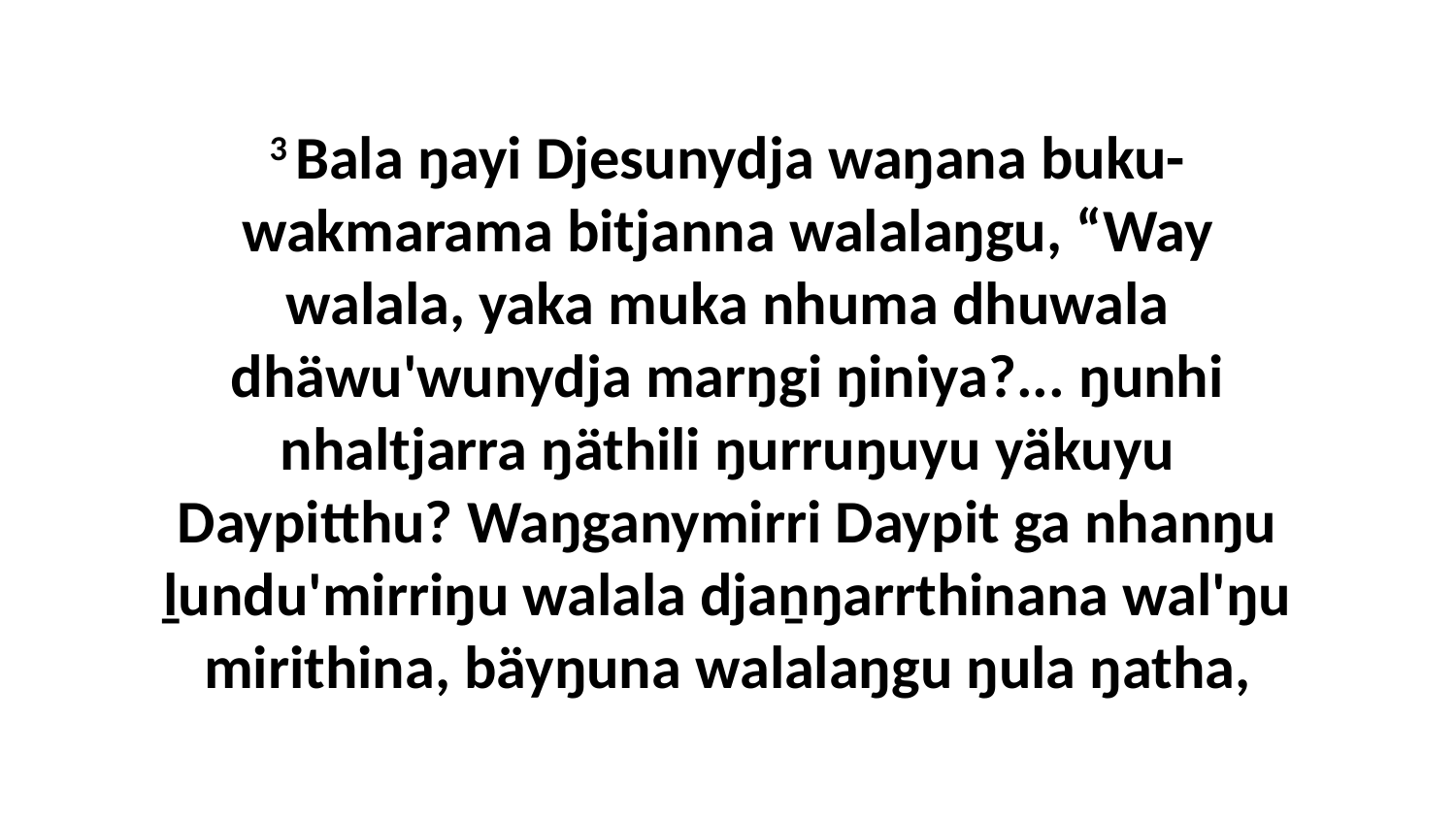

3 Bala ŋayi Djesunydja waŋana buku-wakmarama bitjanna walalaŋgu, “Way walala, yaka muka nhuma dhuwala dhäwu'wunydja marŋgi ŋiniya?... ŋunhi nhaltjarra ŋäthili ŋurruŋuyu yäkuyu Daypitthu? Waŋganymirri Daypit ga nhanŋu ḻundu'mirriŋu walala djaṉŋarrthinana wal'ŋu mirithina, bäyŋuna walalaŋgu ŋula ŋatha,